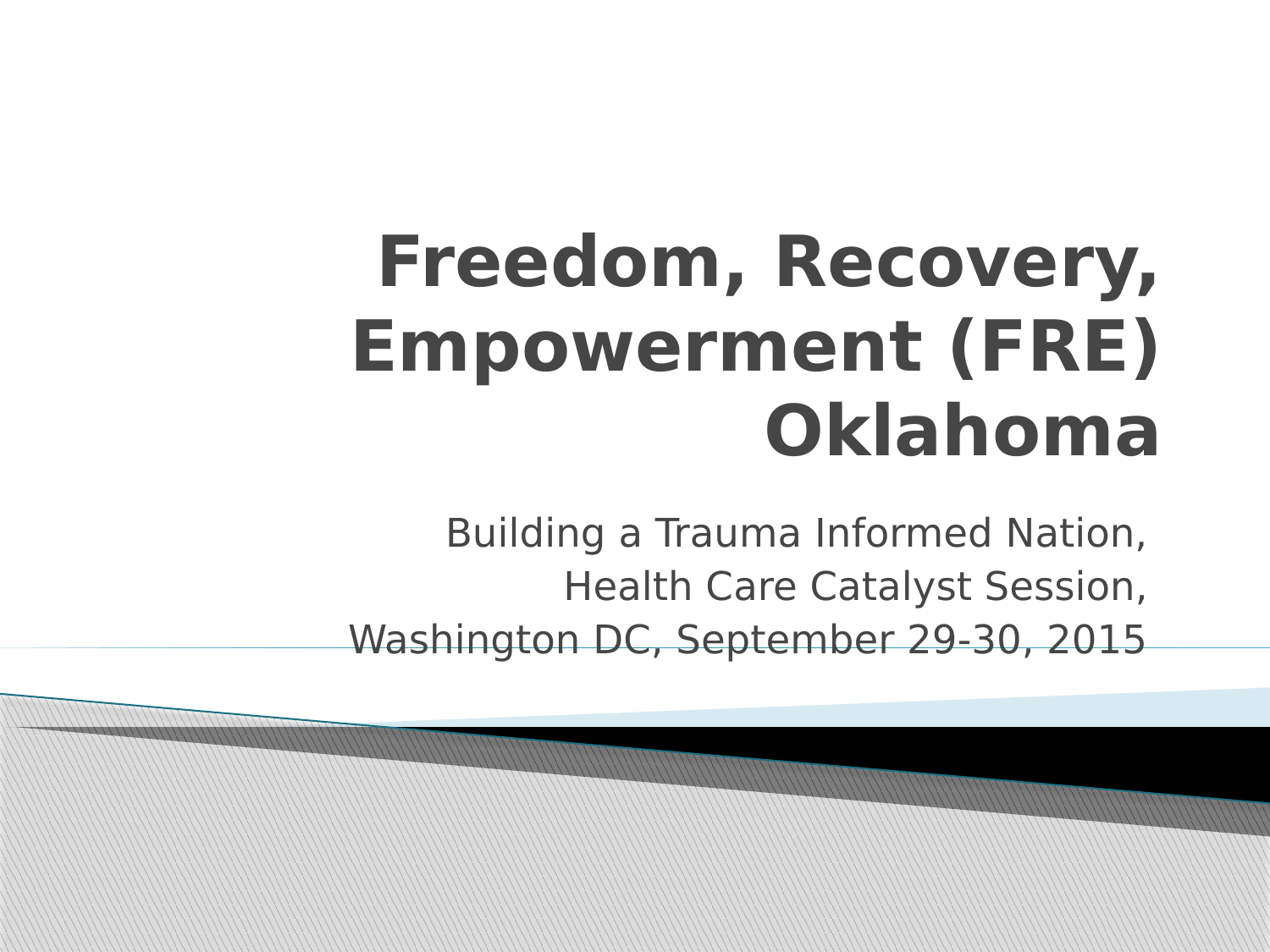

# Freedom, Recovery, Empowerment (FRE) Oklahoma
Building a Trauma Informed Nation,
Health Care Catalyst Session,
  Washington DC, September 29-30, 2015